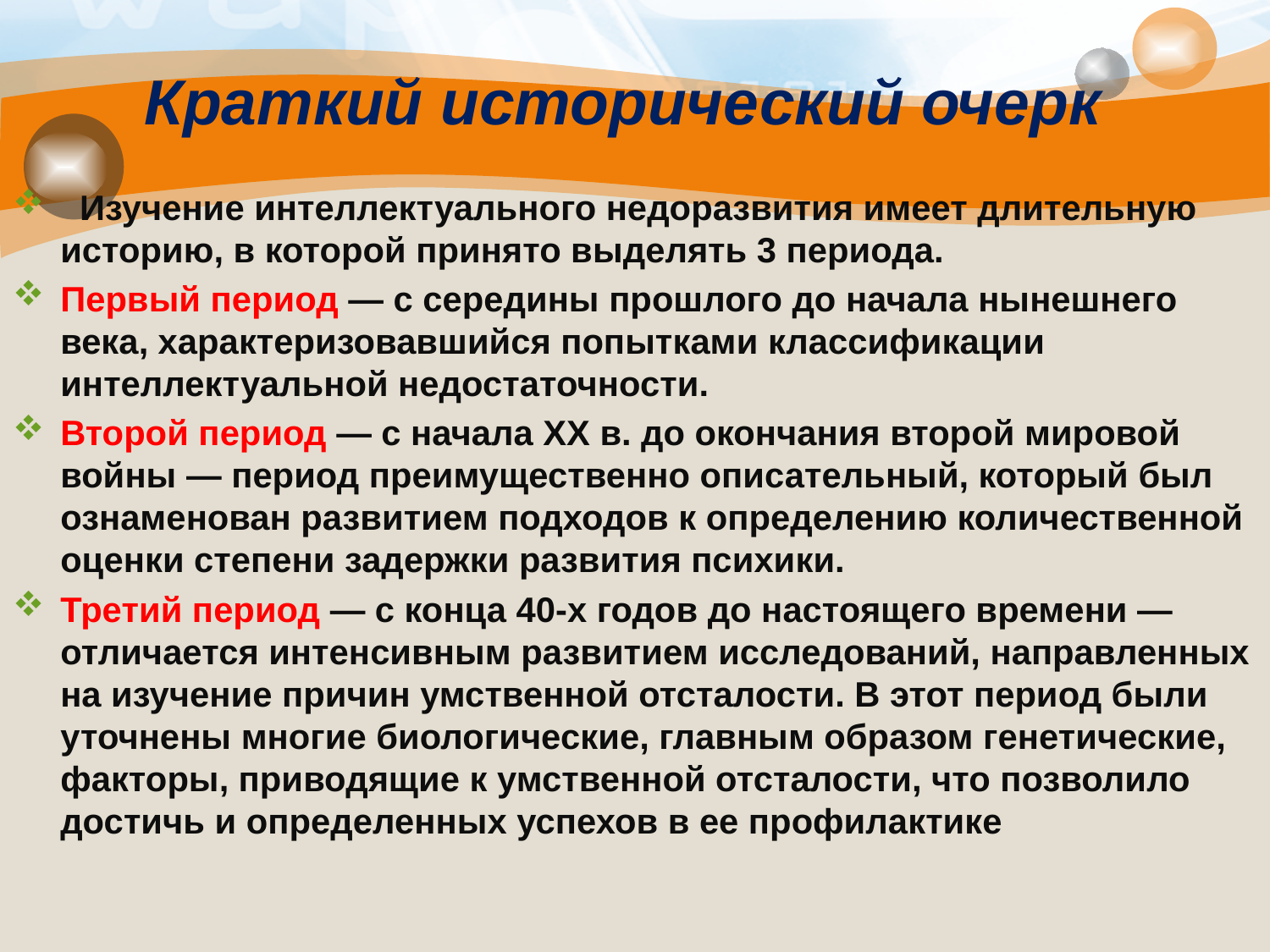

# Краткий исторический очерк
  Изучение интеллектуального недоразвития имеет длительную историю, в которой принято выделять 3 периода.
Первый период — с середины прошлого до начала нынешнего века, характеризовавшийся попытками классификации интеллектуальной недостаточности.
Второй период — с начала XX в. до окончания второй мировой войны — период преимущественно описательный, который был ознаменован развитием подходов к определению количественной оценки степени задержки развития психики.
Третий период — с конца 40-х годов до настоящего времени — отличается интенсивным развитием исследований, направленных на изучение причин умственной отсталости. В этот период были уточнены многие биологические, главным образом генетические, факторы, приводящие к умственной отсталости, что позволило достичь и определенных успехов в ее профилактике